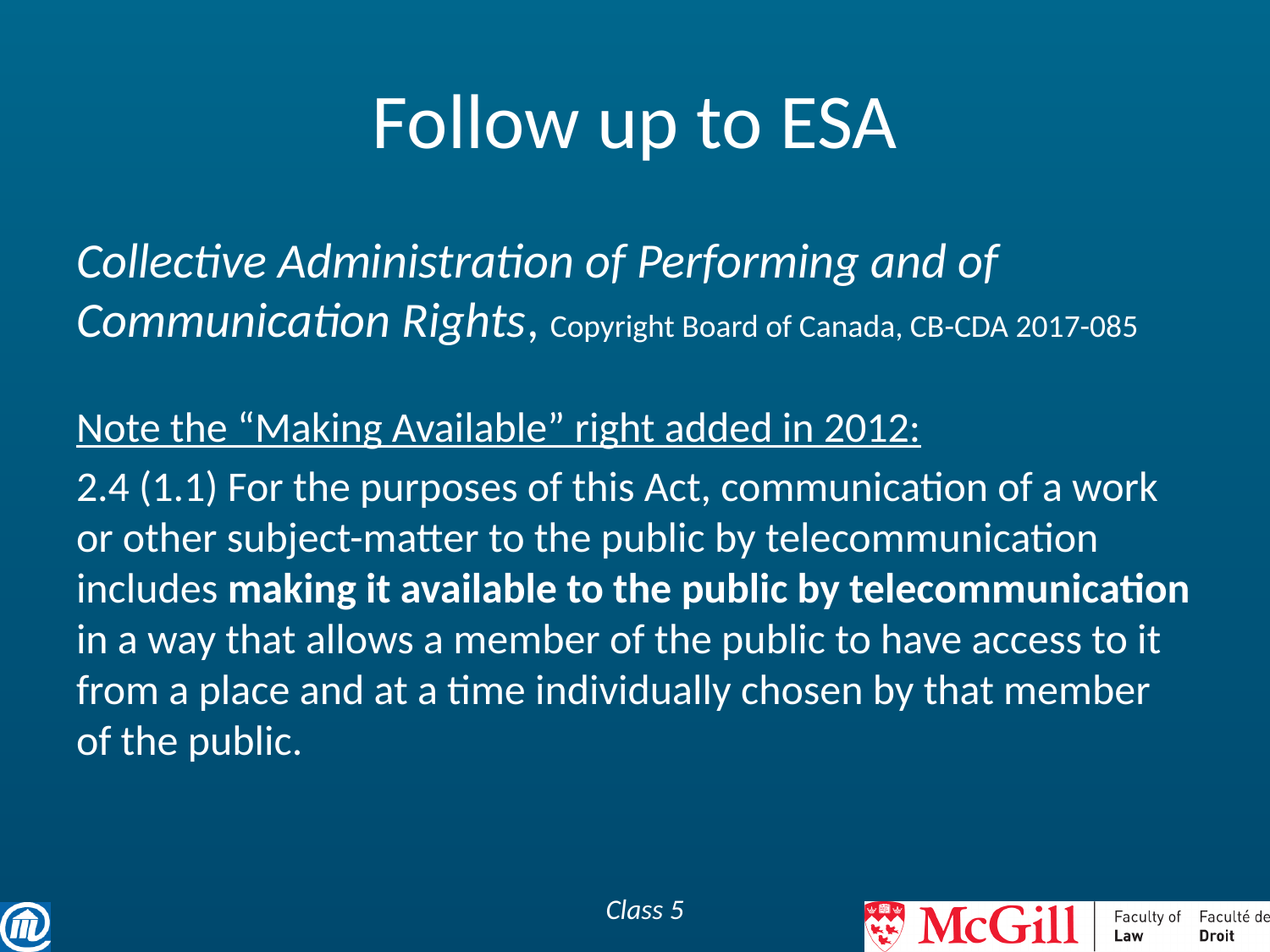

# Follow up to ESA
Collective Administration of Performing and of Communication Rights, Copyright Board of Canada, CB-CDA 2017-085

Note the “Making Available” right added in 2012:
2.4 (1.1) For the purposes of this Act, communication of a work or other subject-matter to the public by telecommunication includes making it available to the public by telecommunication in a way that allows a member of the public to have access to it from a place and at a time individually chosen by that member of the public.

Class 5